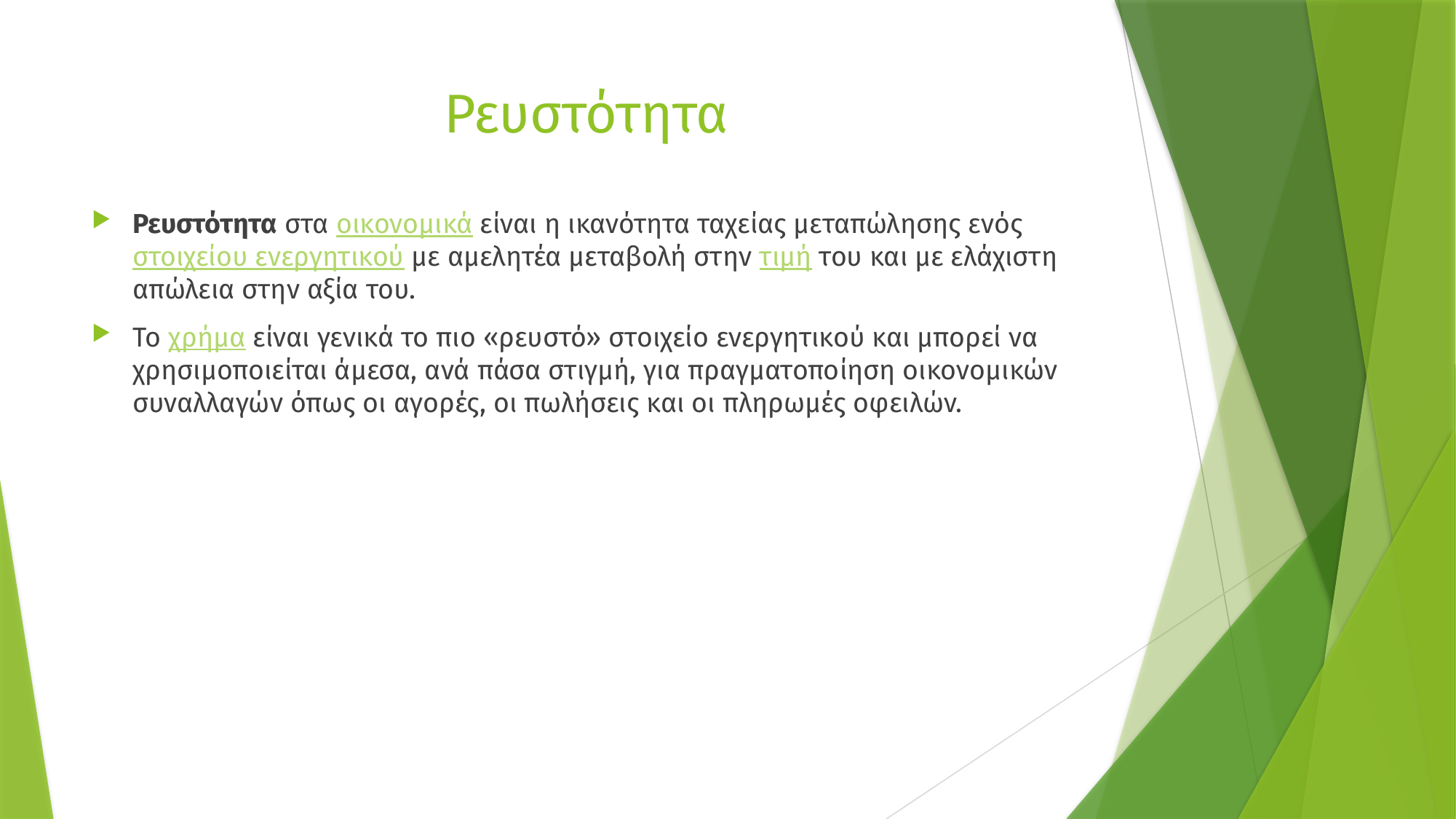

# Ρευστότητα
Ρευστότητα στα οικονομικά είναι η ικανότητα ταχείας μεταπώλησης ενός στοιχείου ενεργητικού με αμελητέα μεταβολή στην τιμή του και με ελάχιστη απώλεια στην αξία του.
Το χρήμα είναι γενικά το πιο «ρευστό» στοιχείο ενεργητικού και μπορεί να χρησιμοποιείται άμεσα, ανά πάσα στιγμή, για πραγματοποίηση οικονομικών συναλλαγών όπως οι αγορές, οι πωλήσεις και οι πληρωμές οφειλών.